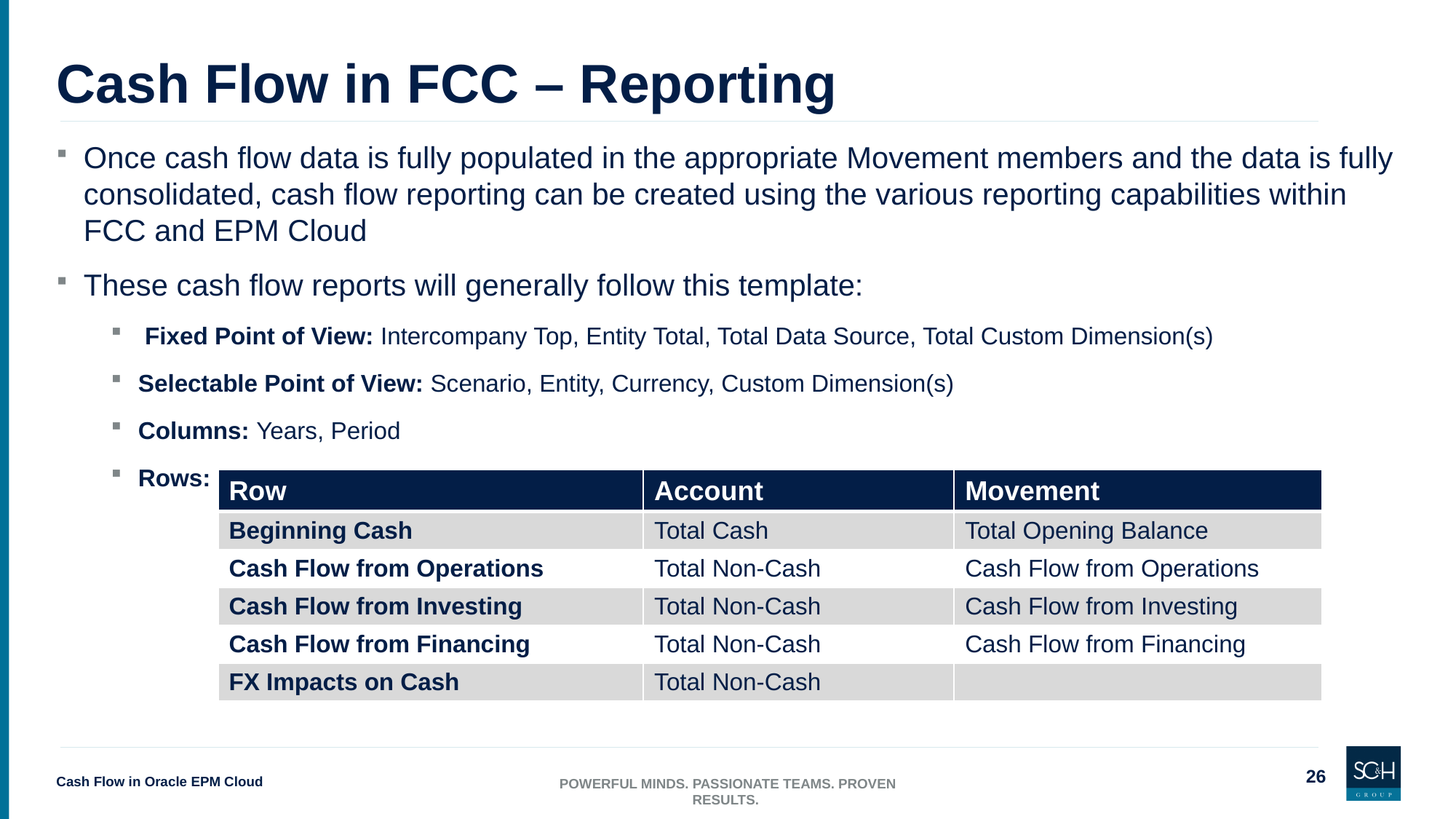

# Cash Flow in FCC – Reporting
Once cash flow data is fully populated in the appropriate Movement members and the data is fully consolidated, cash flow reporting can be created using the various reporting capabilities within FCC and EPM Cloud
These cash flow reports will generally follow this template:
 Fixed Point of View: Intercompany Top, Entity Total, Total Data Source, Total Custom Dimension(s)
Selectable Point of View: Scenario, Entity, Currency, Custom Dimension(s)
Columns: Years, Period
Rows:

| Row | Account | Movement |
| --- | --- | --- |
| Beginning Cash | Total Cash | Total Opening Balance |
| Cash Flow from Operations | Total Non-Cash | Cash Flow from Operations |
| Cash Flow from Investing | Total Non-Cash | Cash Flow from Investing |
| Cash Flow from Financing | Total Non-Cash | Cash Flow from Financing |
| FX Impacts on Cash | Total Non-Cash |  |
Cash Flow in Oracle EPM Cloud